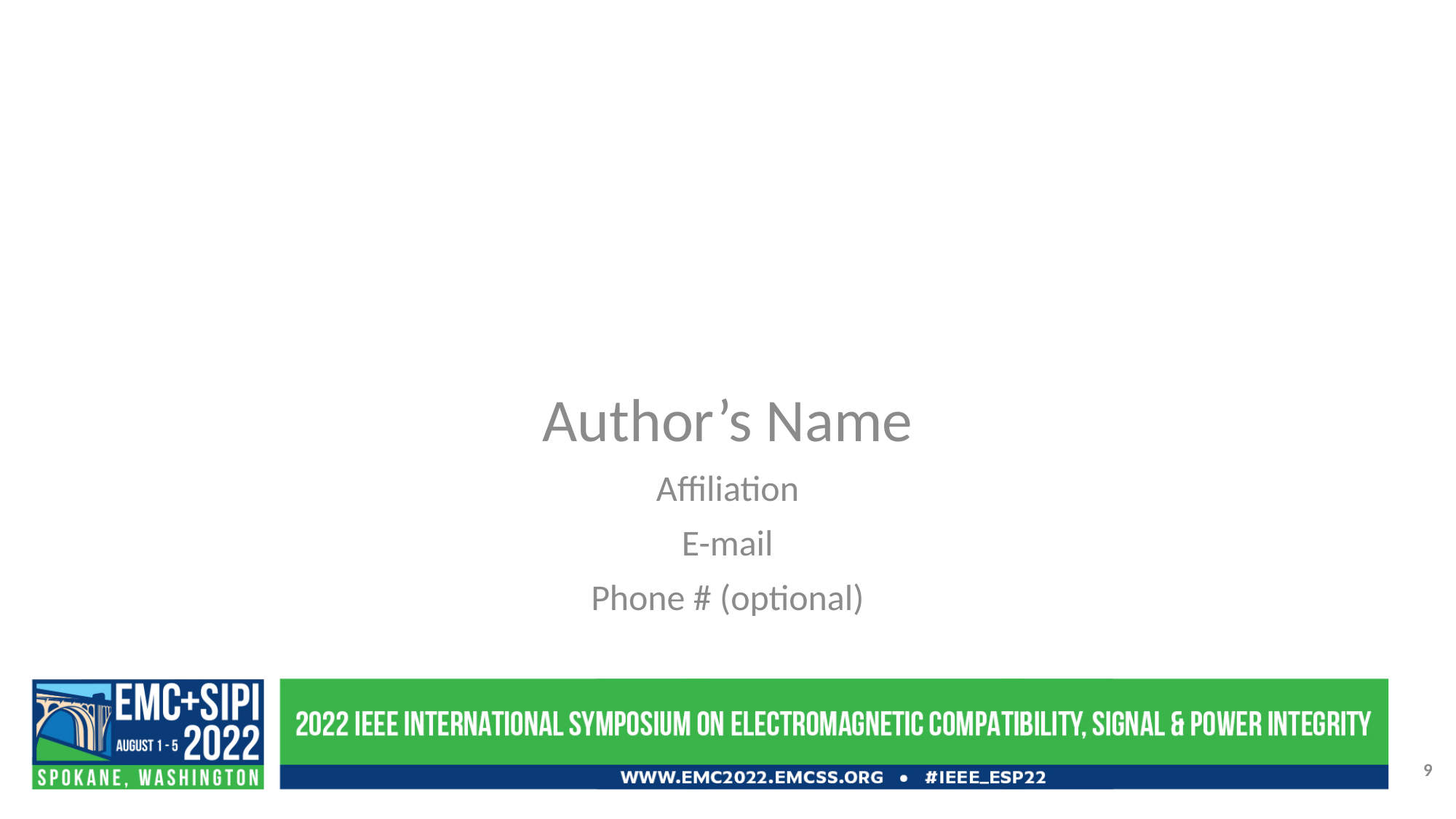

Author’s Name
Affiliation
E-mail
Phone # (optional)
9